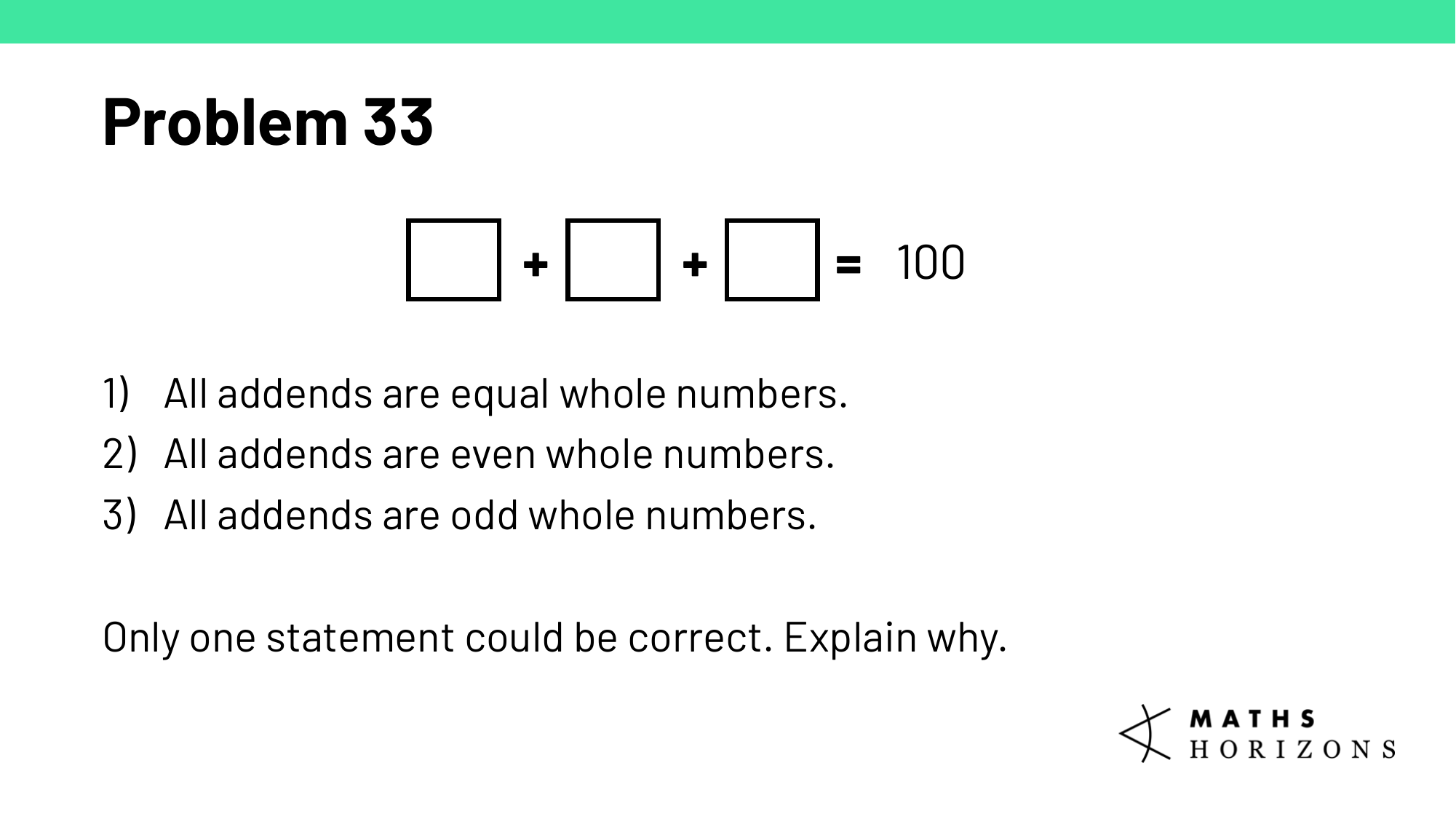

Problem 33

100
+
+
=
All addends are equal whole numbers.
All addends are even whole numbers.
All addends are odd whole numbers.

Only one statement could be correct. Explain why.